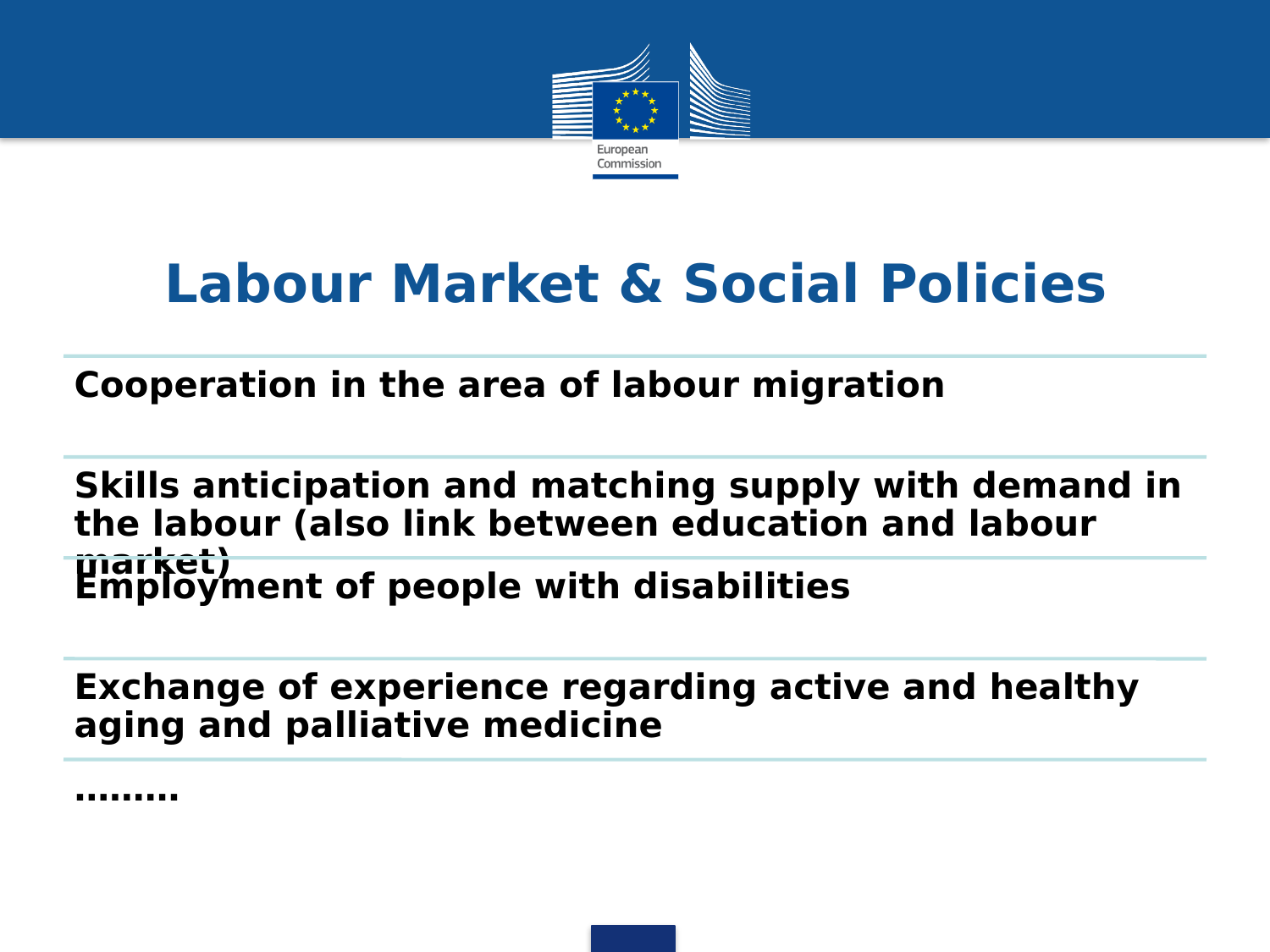

# Labour Market & Social Policies
Cooperation in the area of labour migration
Skills anticipation and matching supply with demand in the labour (also link between education and labour market)
Employment of people with disabilities
Exchange of experience regarding active and healthy aging and palliative medicine
………